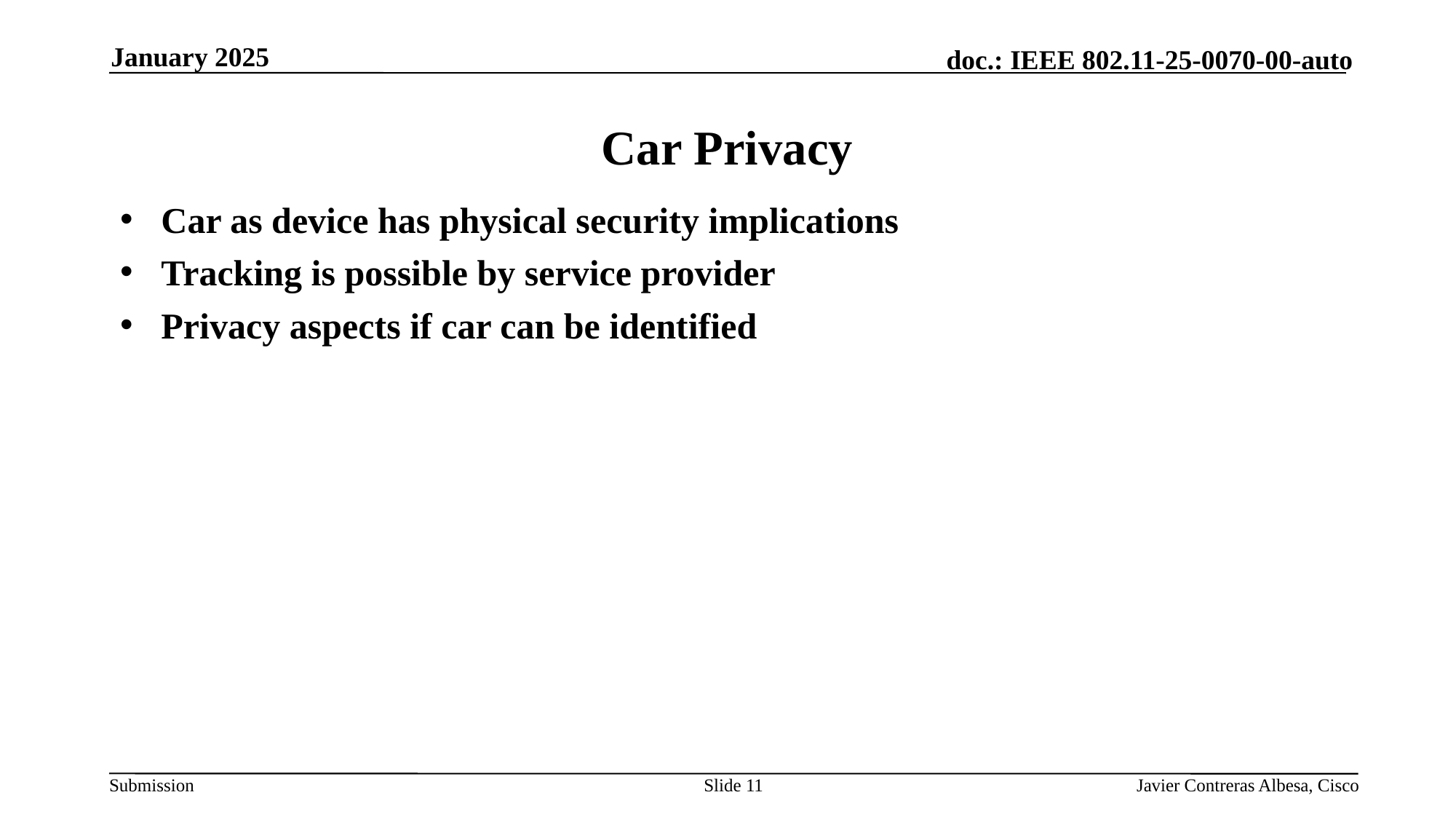

January 2025
# Car Privacy
Car as device has physical security implications
Tracking is possible by service provider
Privacy aspects if car can be identified

Slide 11
Javier Contreras Albesa, Cisco